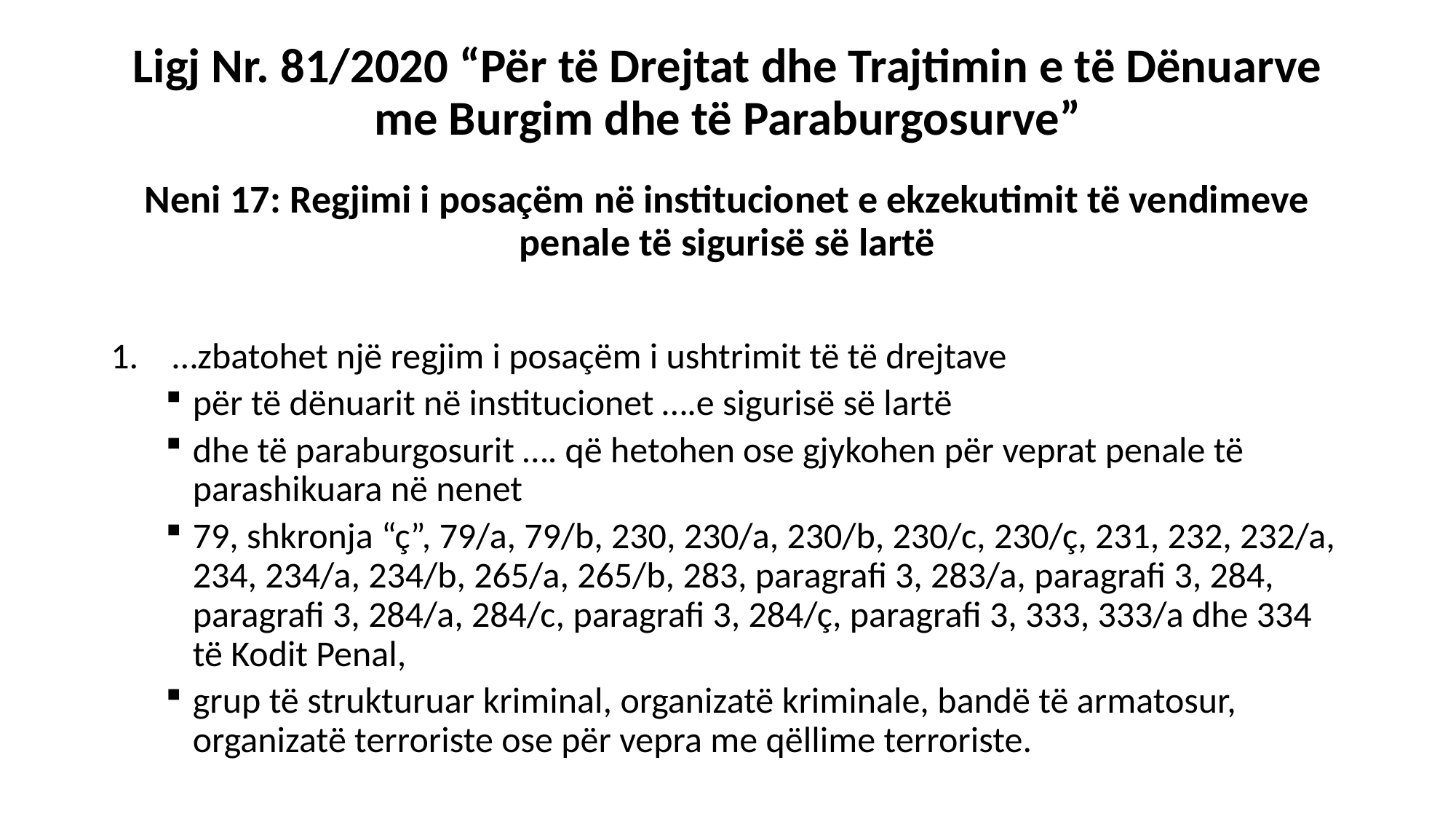

# Ligj Nr. 81/2020 “Për të Drejtat dhe Trajtimin e të Dënuarve me Burgim dhe të Paraburgosurve”
Neni 17: Regjimi i posaçëm në institucionet e ekzekutimit të vendimeve penale të sigurisë së lartë

…zbatohet një regjim i posaçëm i ushtrimit të të drejtave
për të dënuarit në institucionet ….e sigurisë së lartë
dhe të paraburgosurit …. që hetohen ose gjykohen për veprat penale të parashikuara në nenet
79, shkronja “ç”, 79/a, 79/b, 230, 230/a, 230/b, 230/c, 230/ç, 231, 232, 232/a, 234, 234/a, 234/b, 265/a, 265/b, 283, paragrafi 3, 283/a, paragrafi 3, 284, paragrafi 3, 284/a, 284/c, paragrafi 3, 284/ç, paragrafi 3, 333, 333/a dhe 334 të Kodit Penal,
grup të strukturuar kriminal, organizatë kriminale, bandë të armatosur, organizatë terroriste ose për vepra me qëllime terroriste.